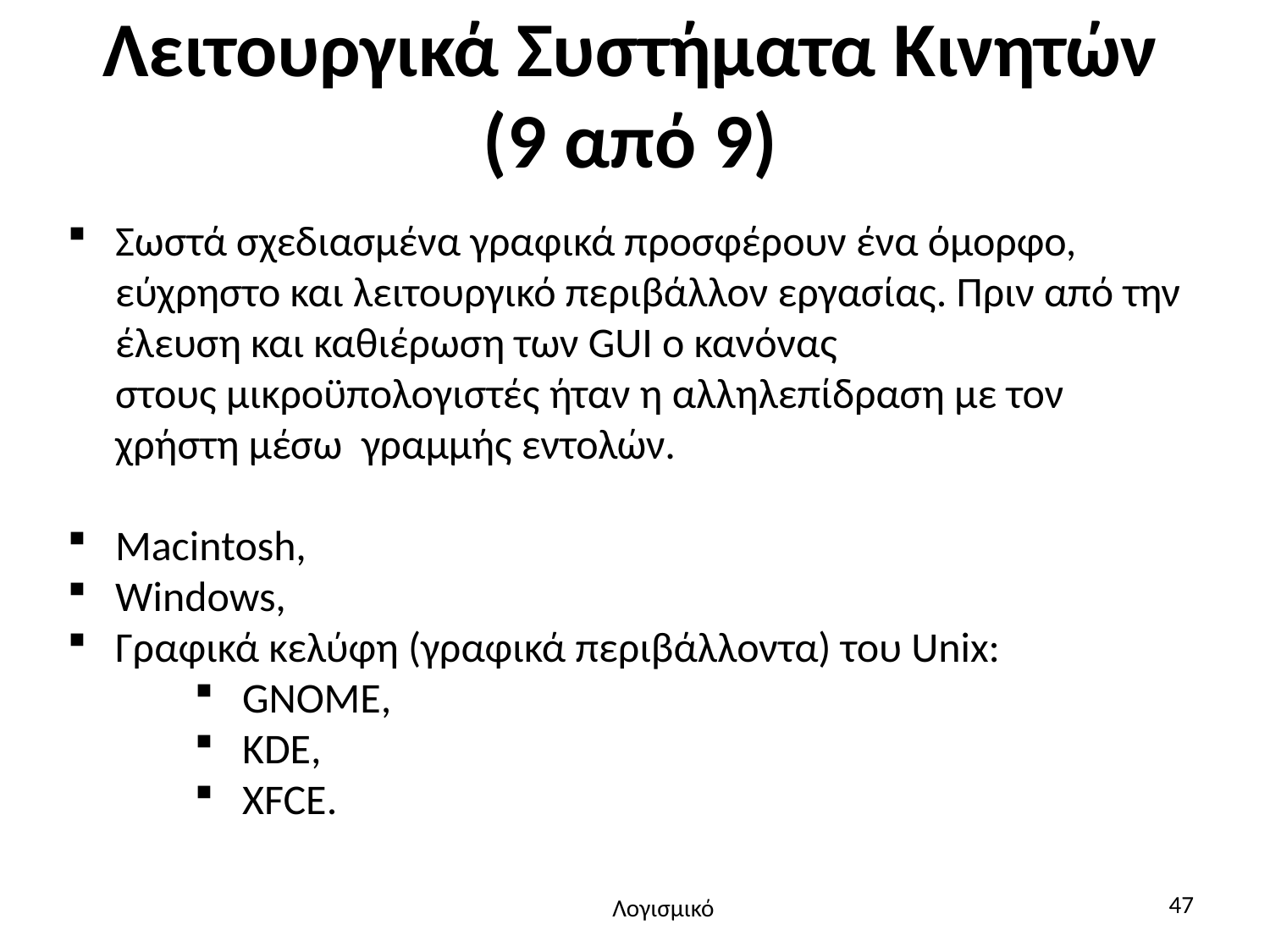

# Λειτουργικά Συστήματα Κινητών (9 από 9)
Σωστά σχεδιασμένα γραφικά προσφέρουν ένα όμορφο, εύχρηστο και λειτουργικό περιβάλλον εργασίας. Πριν από την έλευση και καθιέρωση των GUI ο κανόνας στους μικροϋπολογιστές ήταν η αλληλεπίδραση με τον χρήστη μέσω  γραμμής εντολών.

Macintosh,
Windows,
Γραφικά κελύφη (γραφικά περιβάλλοντα) του Unix:
GNOME,
KDE,
XFCE.
47
Λογισμικό